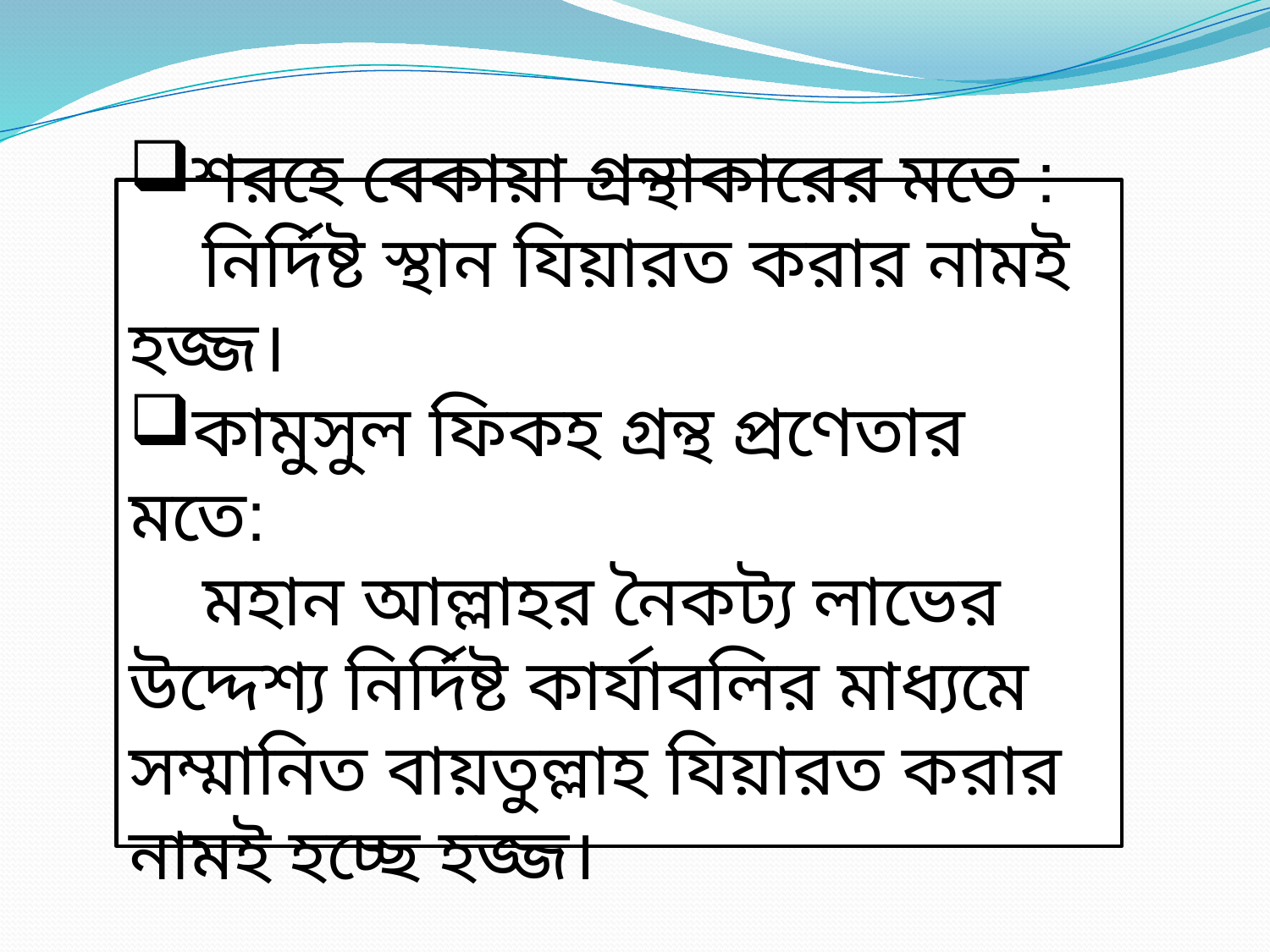

শরহে বেকায়া গ্রন্থাকারের মতে :
    নির্দিষ্ট স্থান যিয়ারত করার নামই হজ্জ।
কামুসুল ফিকহ গ্রন্থ প্রণেতার মতে:
    মহান আল্লাহর নৈকট্য লাভের উদ্দেশ্য নির্দিষ্ট কার্যাবলির মাধ্যমে সম্মানিত বায়তুল্লাহ যিয়ারত করার নামই হচ্ছে হজ্জ।